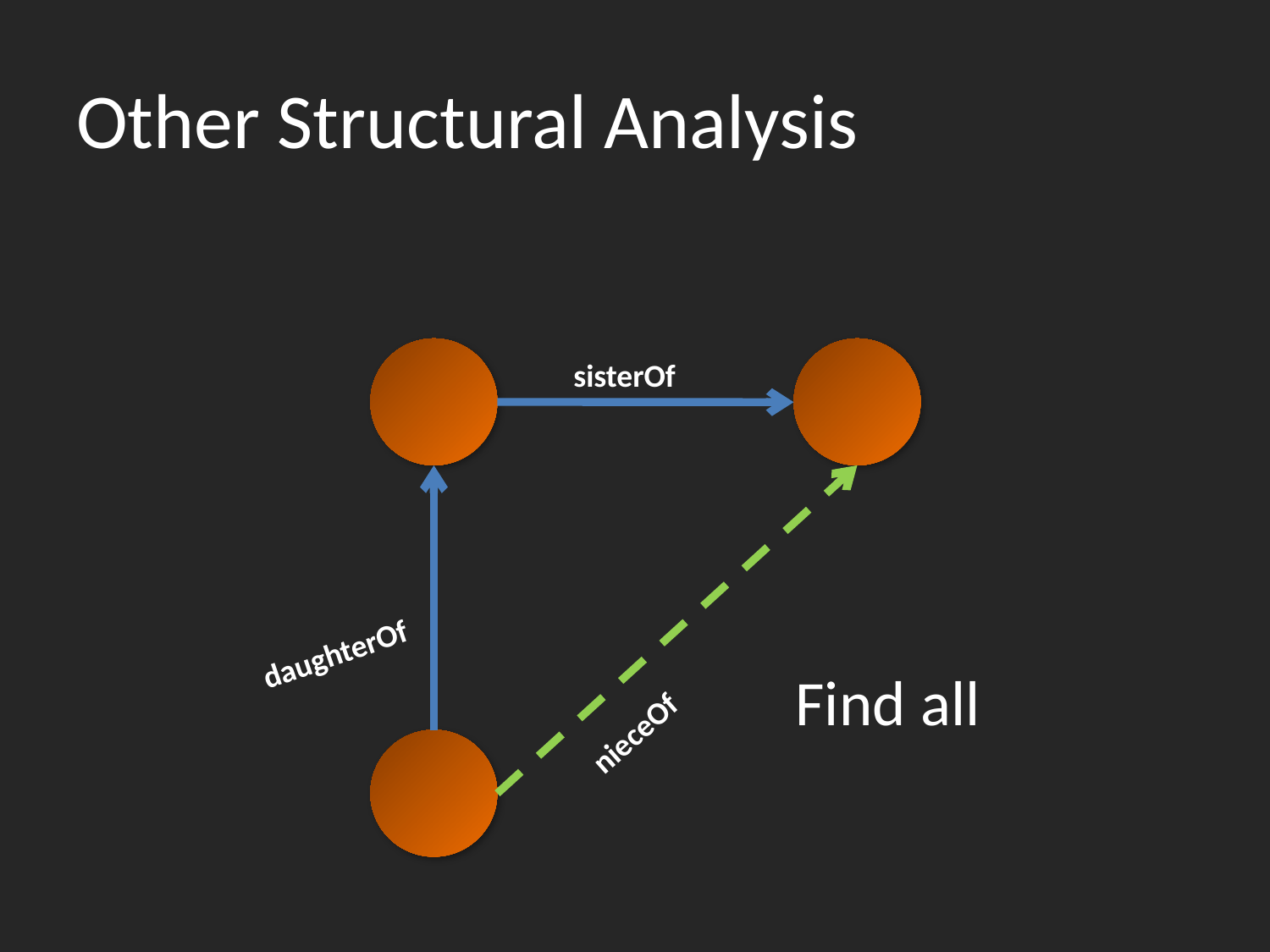

# Other Structural Analysis

daughterOf

sisterOf
nieceOf
Find all